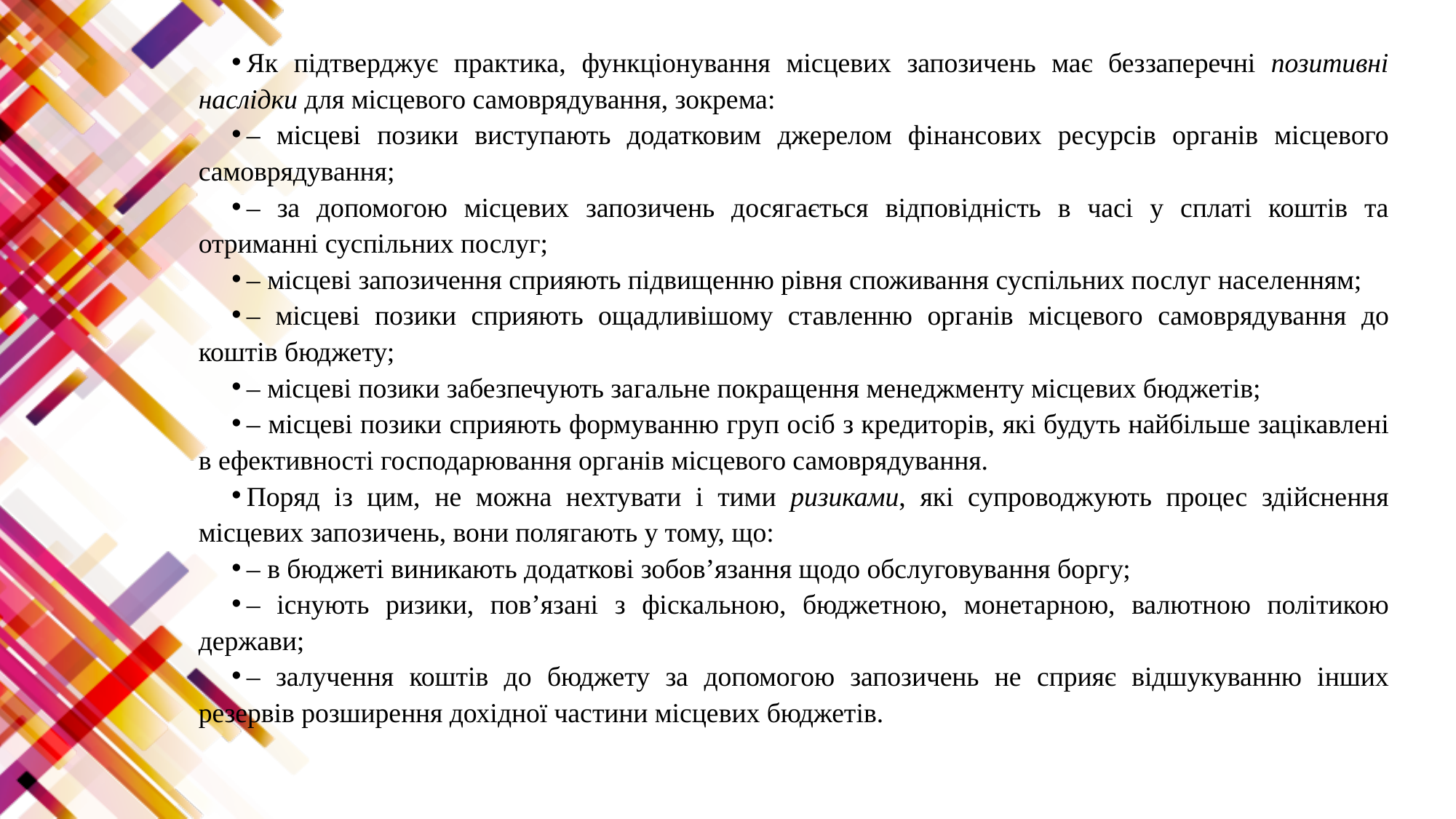

Як підтверджує практика, функціонування місцевих запозичень має беззаперечні позитивні наслідки для місцевого самоврядування, зокрема:
– місцеві позики виступають додатковим джерелом фінансових ресурсів органів місцевого самоврядування;
– за допомогою місцевих запозичень досягається відповідність в часі у сплаті коштів та отриманні суспільних послуг;
– місцеві запозичення сприяють підвищенню рівня споживання суспільних послуг населенням;
– місцеві позики сприяють ощадливішому ставленню органів місцевого самоврядування до коштів бюджету;
– місцеві позики забезпечують загальне покращення менеджменту місцевих бюджетів;
– місцеві позики сприяють формуванню груп осіб з кредиторів, які будуть найбільше зацікавлені в ефективності господарювання органів місцевого самоврядування.
Поряд із цим, не можна нехтувати і тими ризиками, які супроводжують процес здійснення місцевих запозичень, вони полягають у тому, що:
– в бюджеті виникають додаткові зобов’язання щодо обслуговування боргу;
– існують ризики, пов’язані з фіскальною, бюджетною, монетарною, валютною політикою держави;
– залучення коштів до бюджету за допомогою запозичень не сприяє відшукуванню інших резервів розширення дохідної частини місцевих бюджетів.